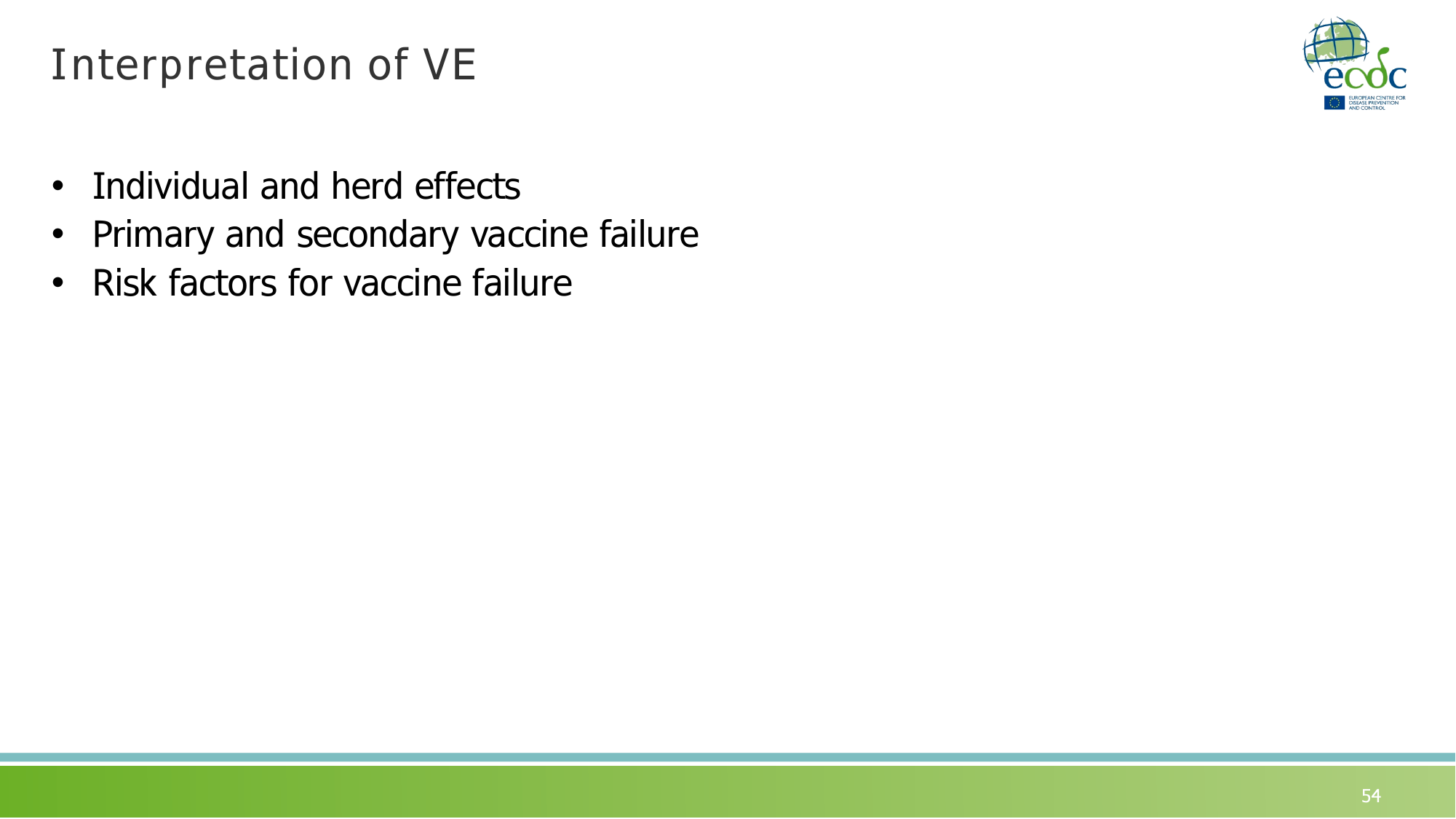

# Interpretation of VE
Individual and herd effects
Primary and secondary vaccine failure
Risk factors for vaccine failure
54